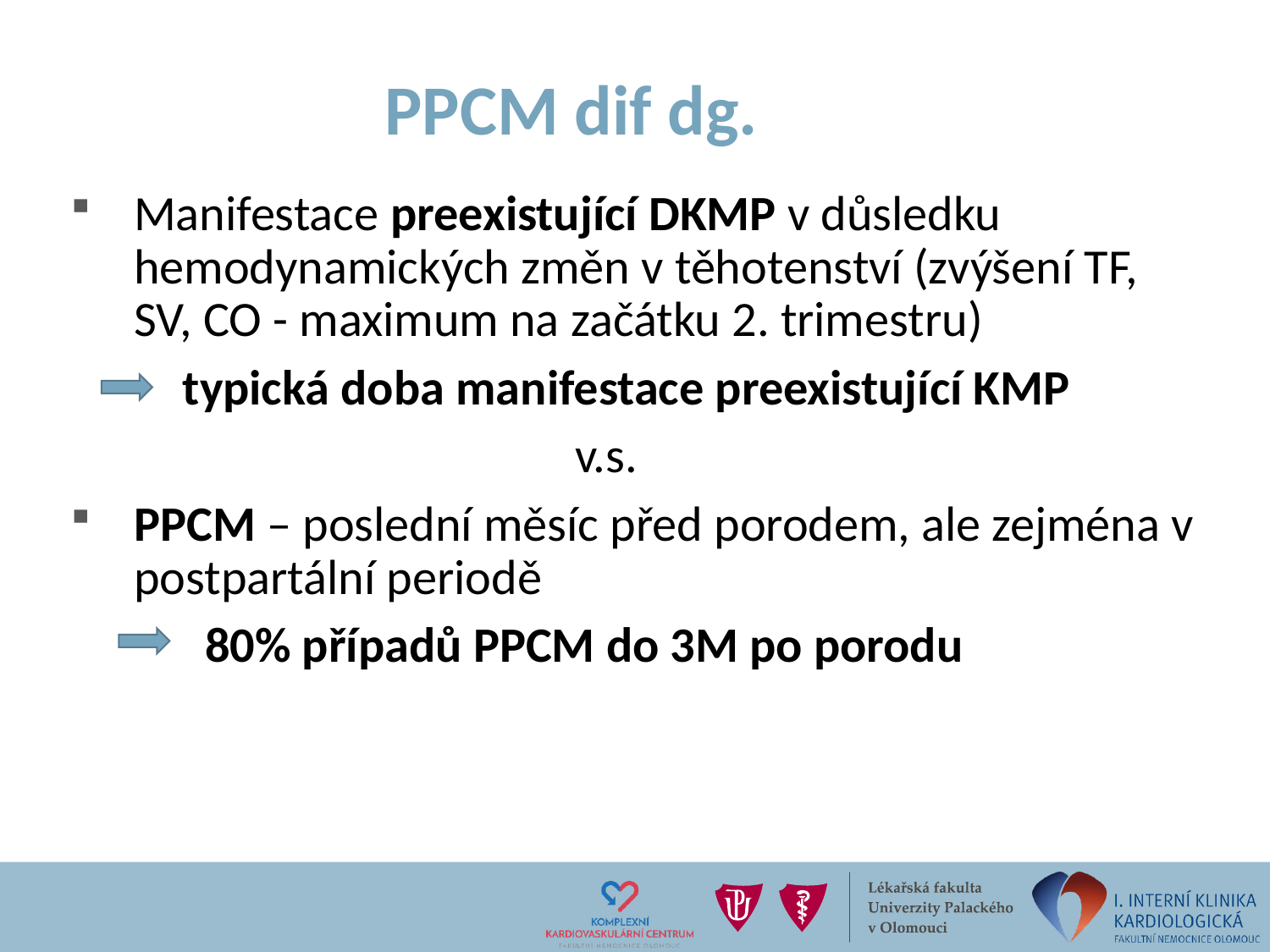

# PPCM dif dg.
Manifestace preexistující DKMP v důsledku hemodynamických změn v těhotenství (zvýšení TF, SV, CO - maximum na začátku 2. trimestru)
          typická doba manifestace preexistující KMP
			           v.s.
PPCM – poslední měsíc před porodem, ale zejména v postpartální periodě
            80% případů PPCM do 3M po porodu